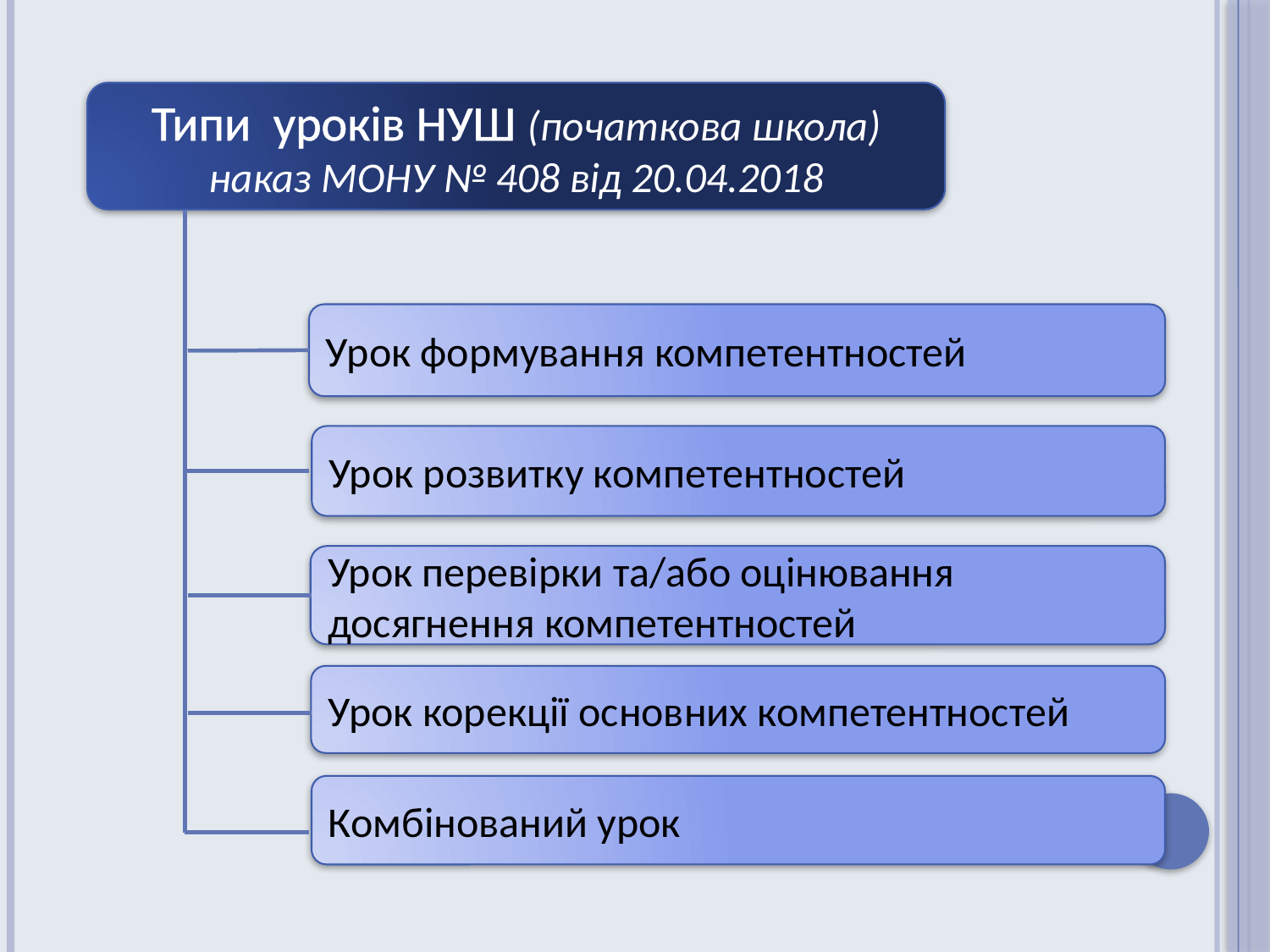

Типи  уроків НУШ (початкова школа)
наказ МОНУ № 408 від 20.04.2018
Урок формування компетентностей
Урок розвитку компетентностей
Урок перевірки та/або оцінювання досягнення компетентностей
Урок корекції основних компетентностей
Комбінований урок